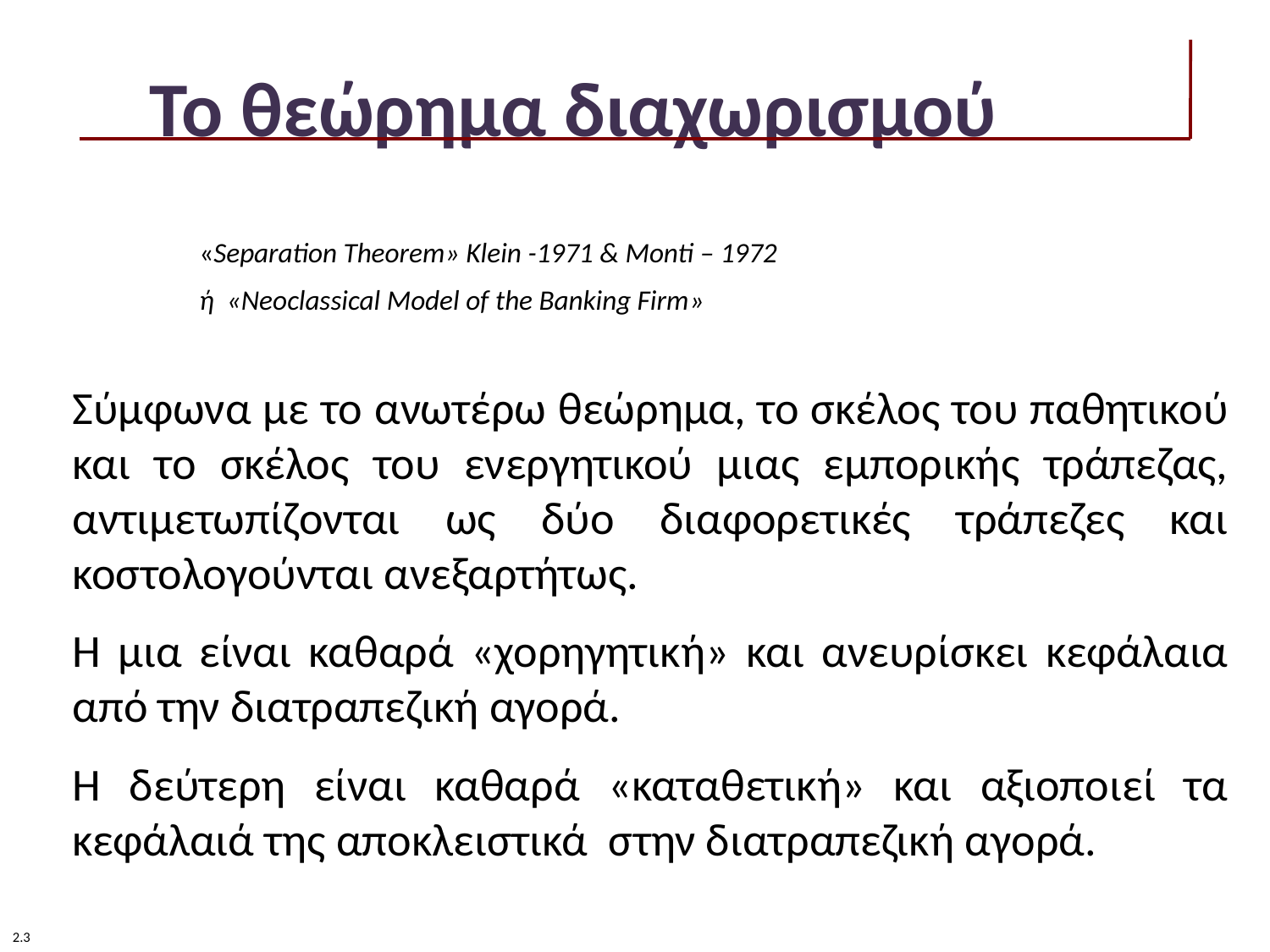

# Το θεώρημα διαχωρισμού
	«Separation Theorem» Klein -1971 & Monti – 1972
	ή  «Neoclassical Model of the Banking Firm»

Σύμφωνα με το ανωτέρω θεώρημα, το σκέλος του παθητικού και το σκέλος του ενεργητικού μιας εμπορικής τράπεζας, αντιμετωπίζονται ως δύο διαφορετικές τράπεζες και κοστολογούνται ανεξαρτήτως.
Η μια είναι καθαρά «χορηγητική» και ανευρίσκει κεφάλαια από την διατραπεζική αγορά.
Η δεύτερη είναι καθαρά «καταθετική» και αξιοποιεί τα κεφάλαιά της αποκλειστικά  στην διατραπεζική αγορά.

2.3